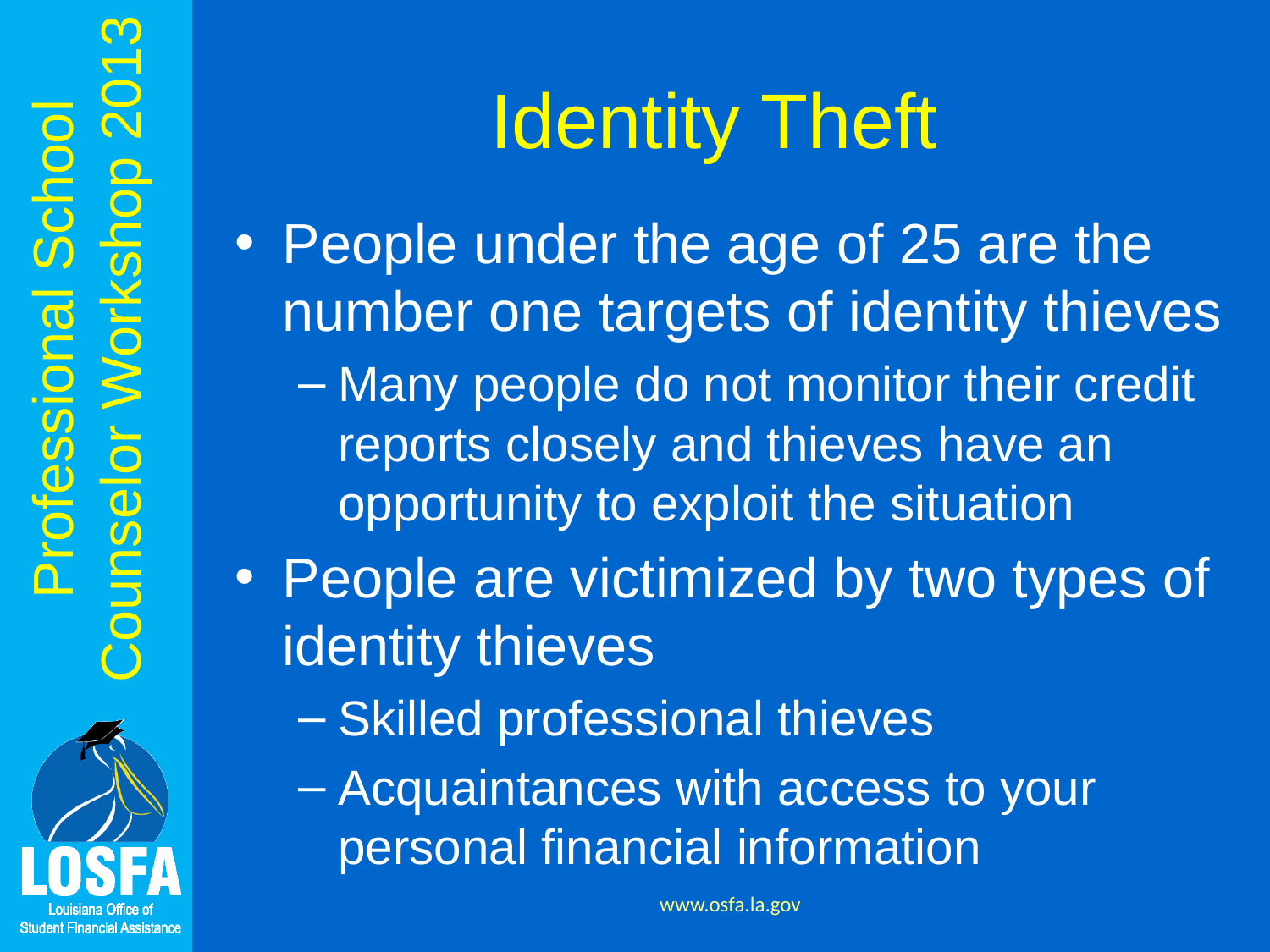

# Identity Theft
People under the age of 25 are the number one targets of identity thieves
Many people do not monitor their credit reports closely and thieves have an opportunity to exploit the situation
People are victimized by two types of identity thieves
Skilled professional thieves
Acquaintances with access to your personal financial information
www.osfa.la.gov